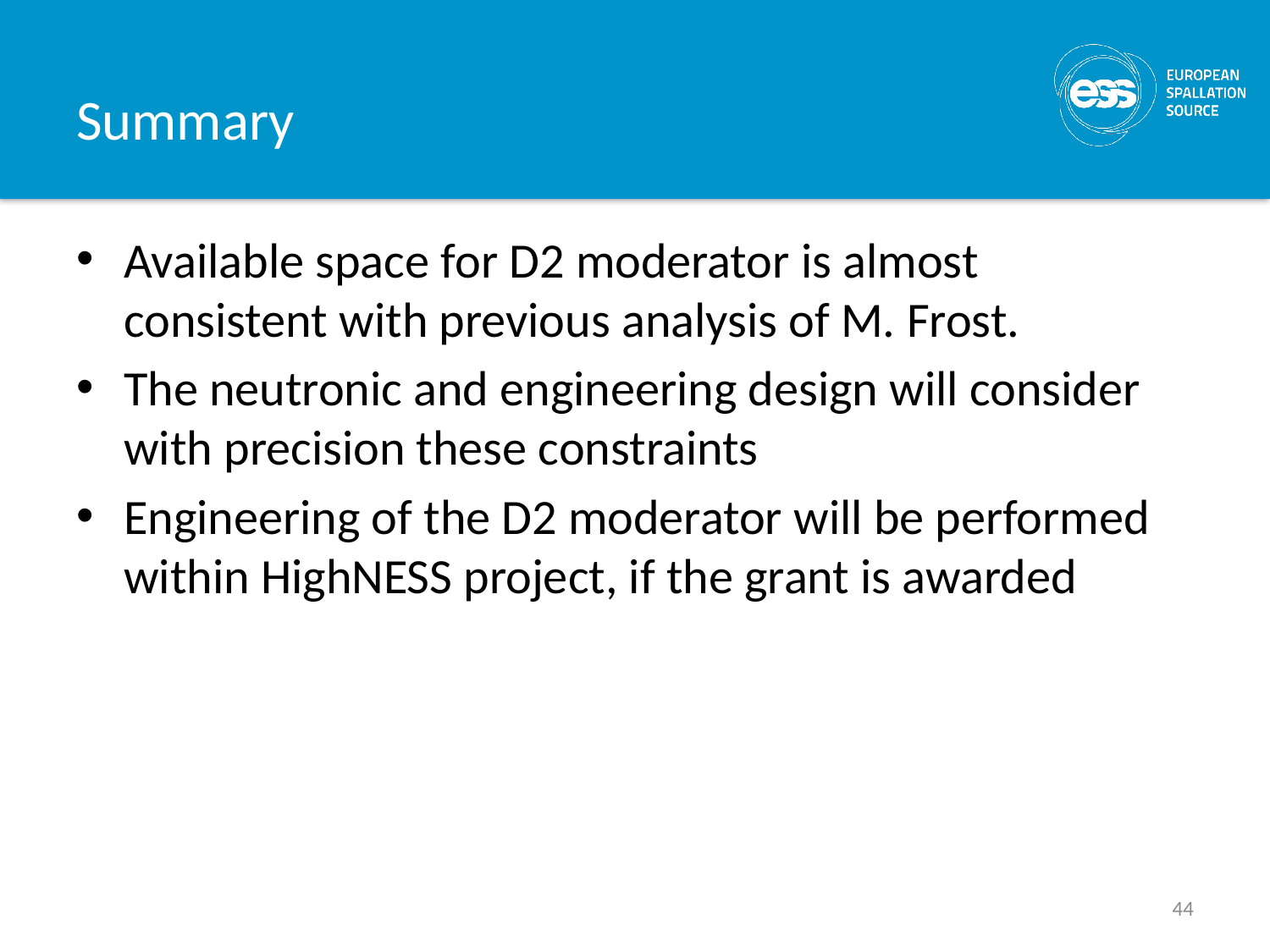

# Summary
Available space for D2 moderator is almost consistent with previous analysis of M. Frost.
The neutronic and engineering design will consider with precision these constraints
Engineering of the D2 moderator will be performed within HighNESS project, if the grant is awarded

44